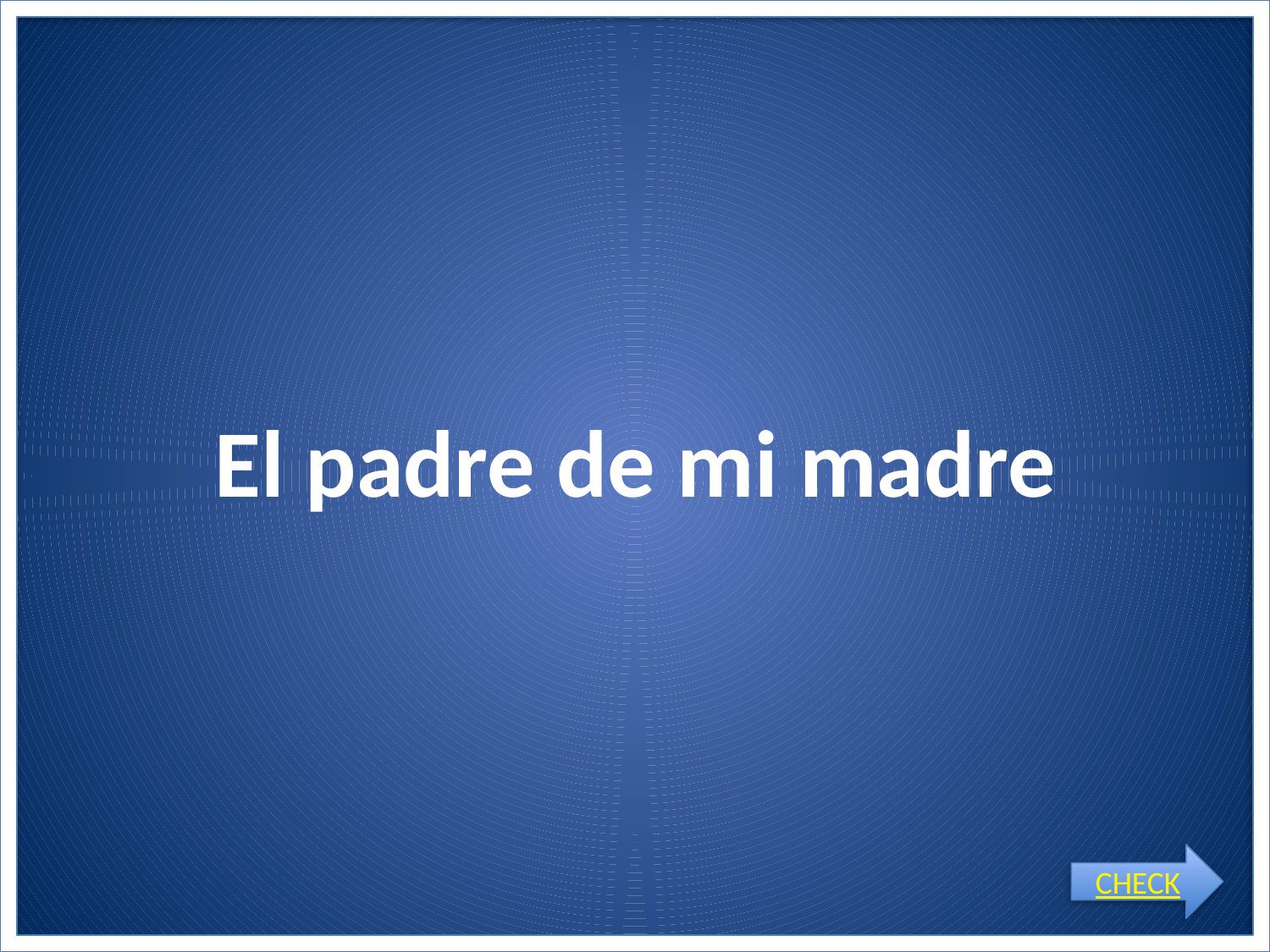

# El padre de mi madre
CHECK